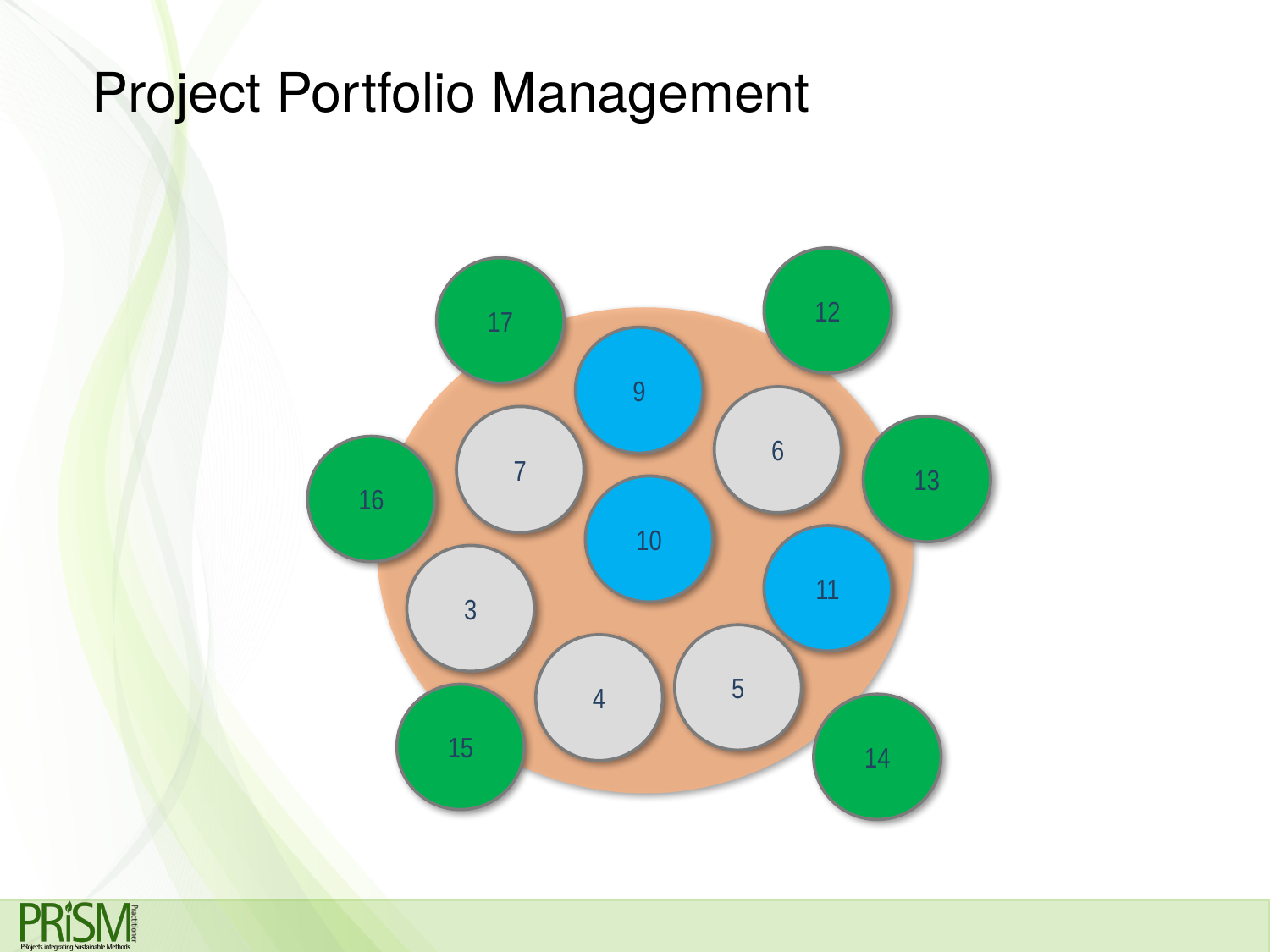

Project Portfolio Management
12
17

9
6
7
13
16
10
11
3
5
4
15
14